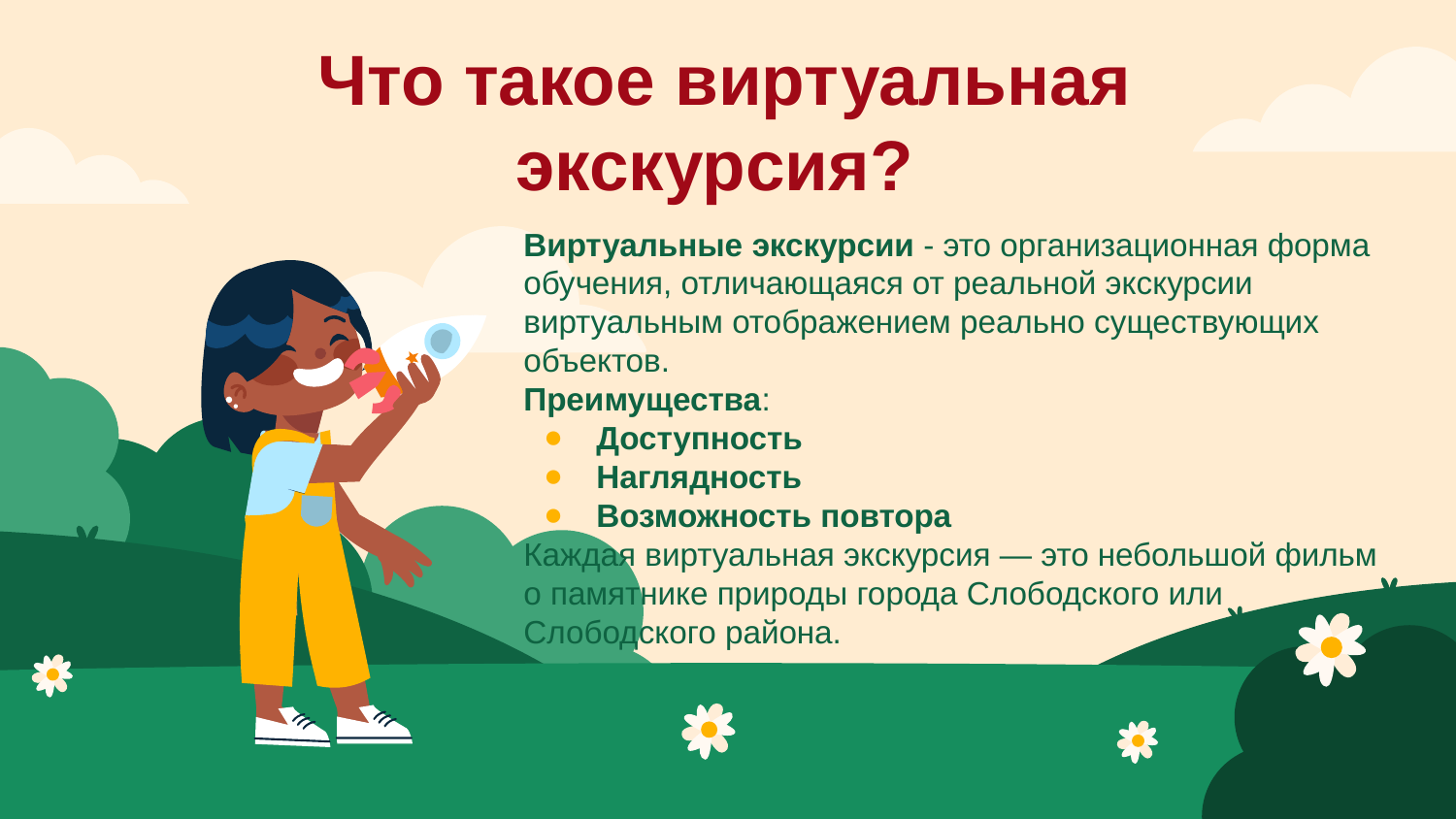

# Что такое виртуальная экскурсия?
Виртуальные экскурсии - это организационная форма обучения, отличающаяся от реальной экскурсии виртуальным отображением реально существующих объектов.
Преимущества:
Доступность
Наглядность
Возможность повтора
Каждая виртуальная экскурсия — это небольшой фильм о памятнике природы города Слободского или Слободского района.